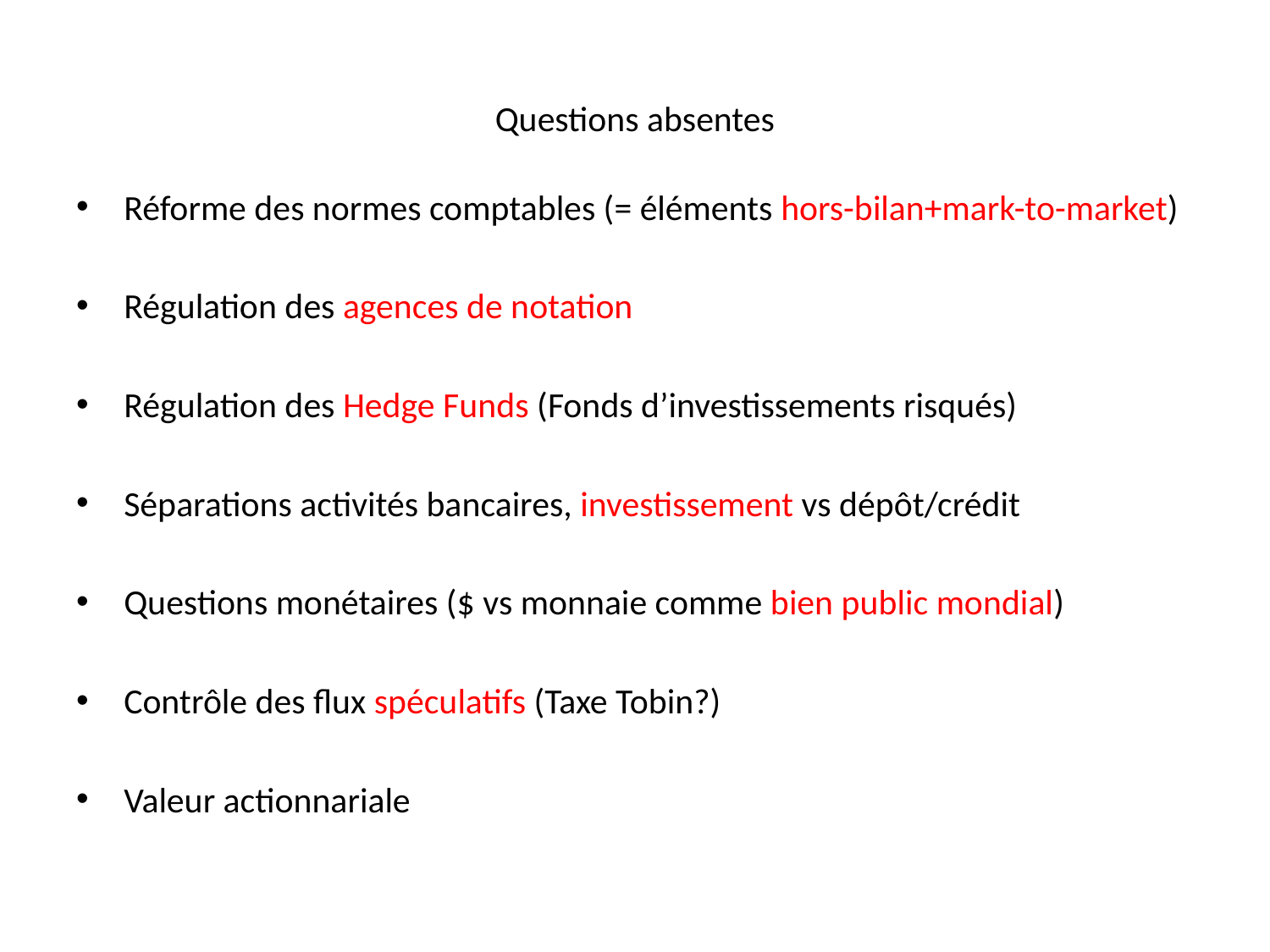

# Questions absentes
Réforme des normes comptables (= éléments hors-bilan+mark-to-market)

Régulation des agences de notation

Régulation des Hedge Funds (Fonds d’investissements risqués)

Séparations activités bancaires, investissement vs dépôt/crédit

Questions monétaires ($ vs monnaie comme bien public mondial)

Contrôle des flux spéculatifs (Taxe Tobin?)

Valeur actionnariale